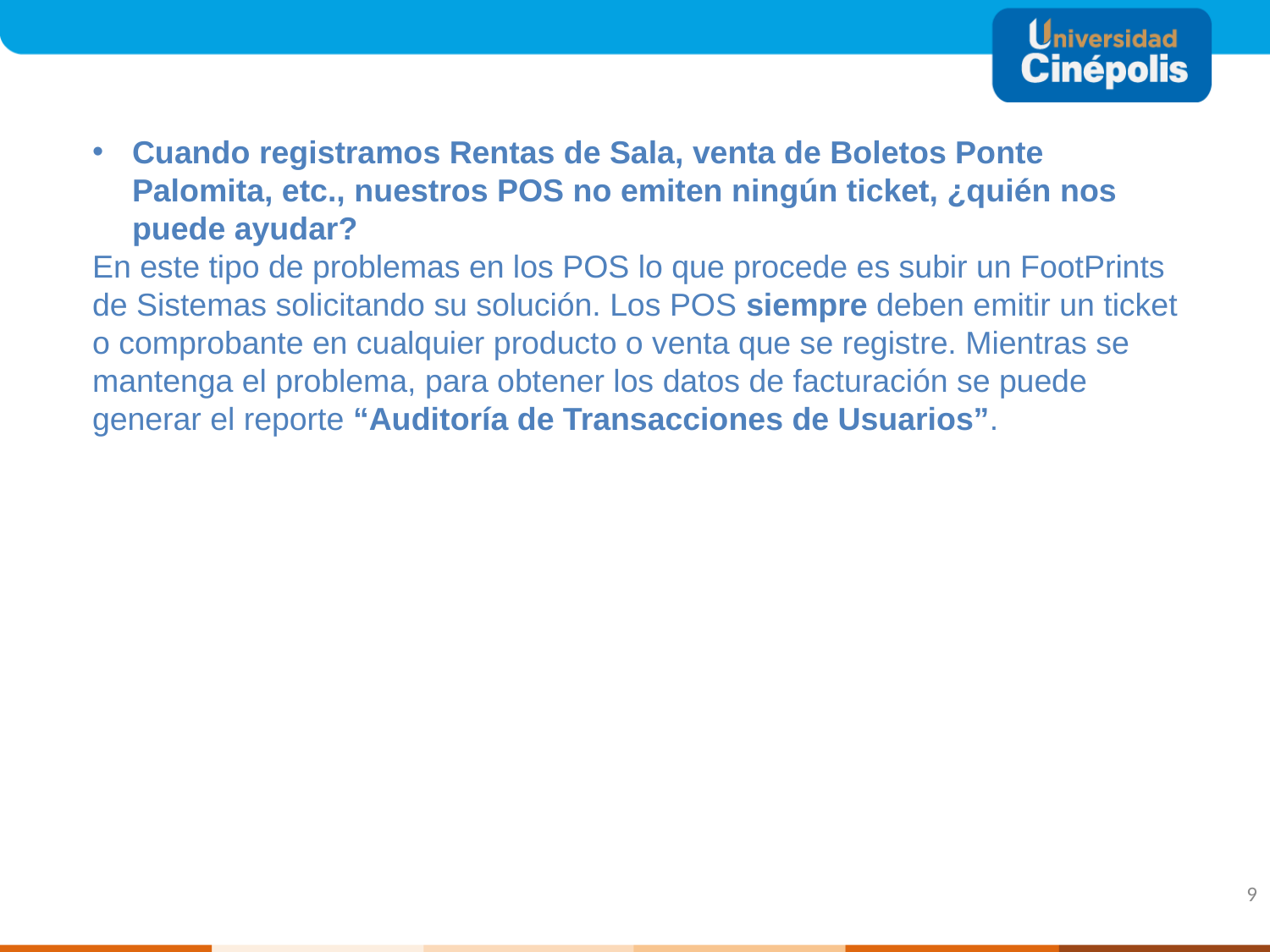

Cuando registramos Rentas de Sala, venta de Boletos Ponte Palomita, etc., nuestros POS no emiten ningún ticket, ¿quién nos puede ayudar?
En este tipo de problemas en los POS lo que procede es subir un FootPrints de Sistemas solicitando su solución. Los POS siempre deben emitir un ticket o comprobante en cualquier producto o venta que se registre. Mientras se mantenga el problema, para obtener los datos de facturación se puede
generar el reporte “Auditoría de Transacciones de Usuarios”.
9